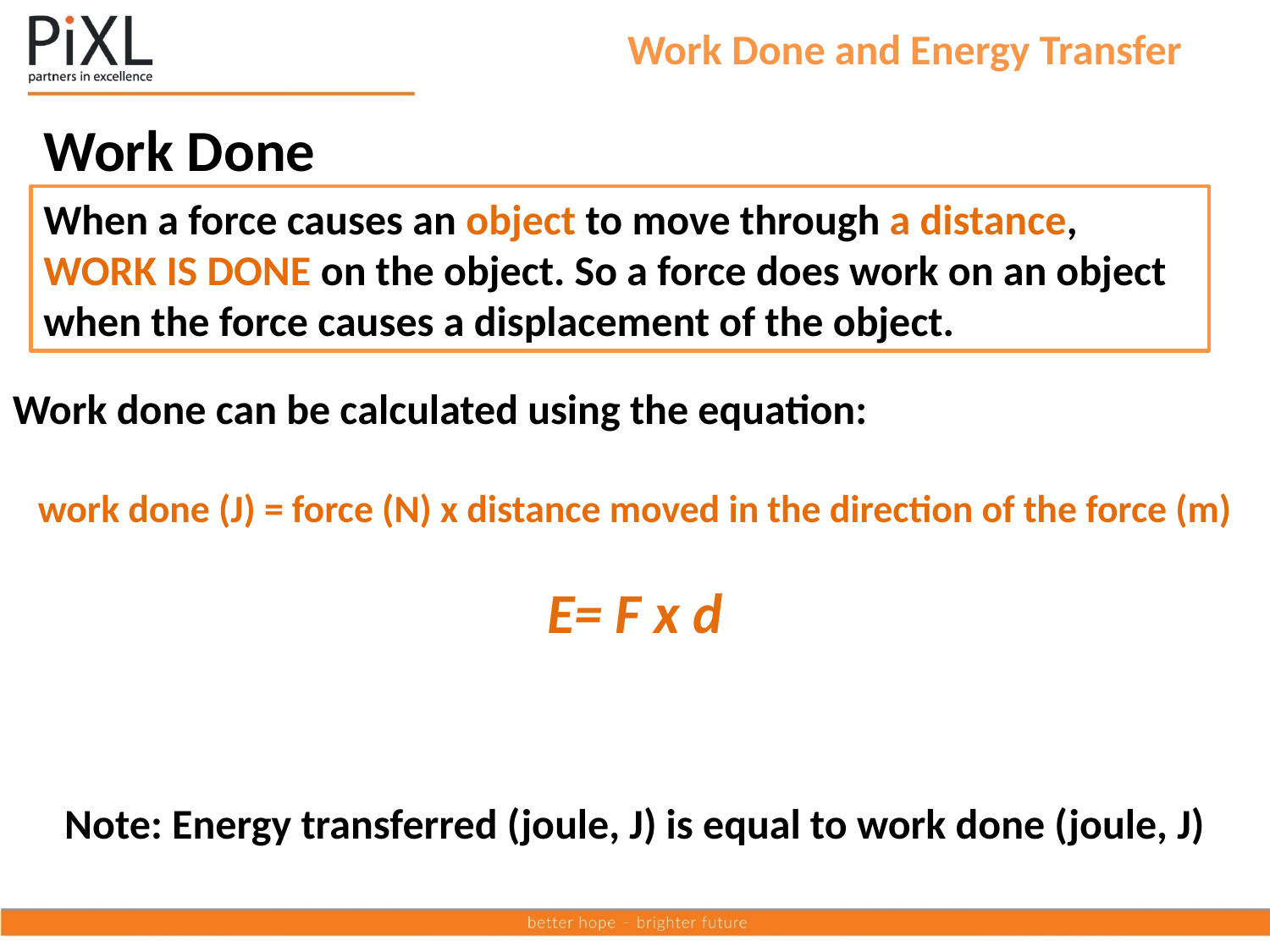

Work Done and Energy Transfer
Work Done
When a force causes an object to move through a distance, WORK IS DONE on the object. So a force does work on an object when the force causes a displacement of the object.
Work done can be calculated using the equation:

work done (J) = force (N) x distance moved in the direction of the force (m)

E= F x d

Note: Energy transferred (joule, J) is equal to work done (joule, J)